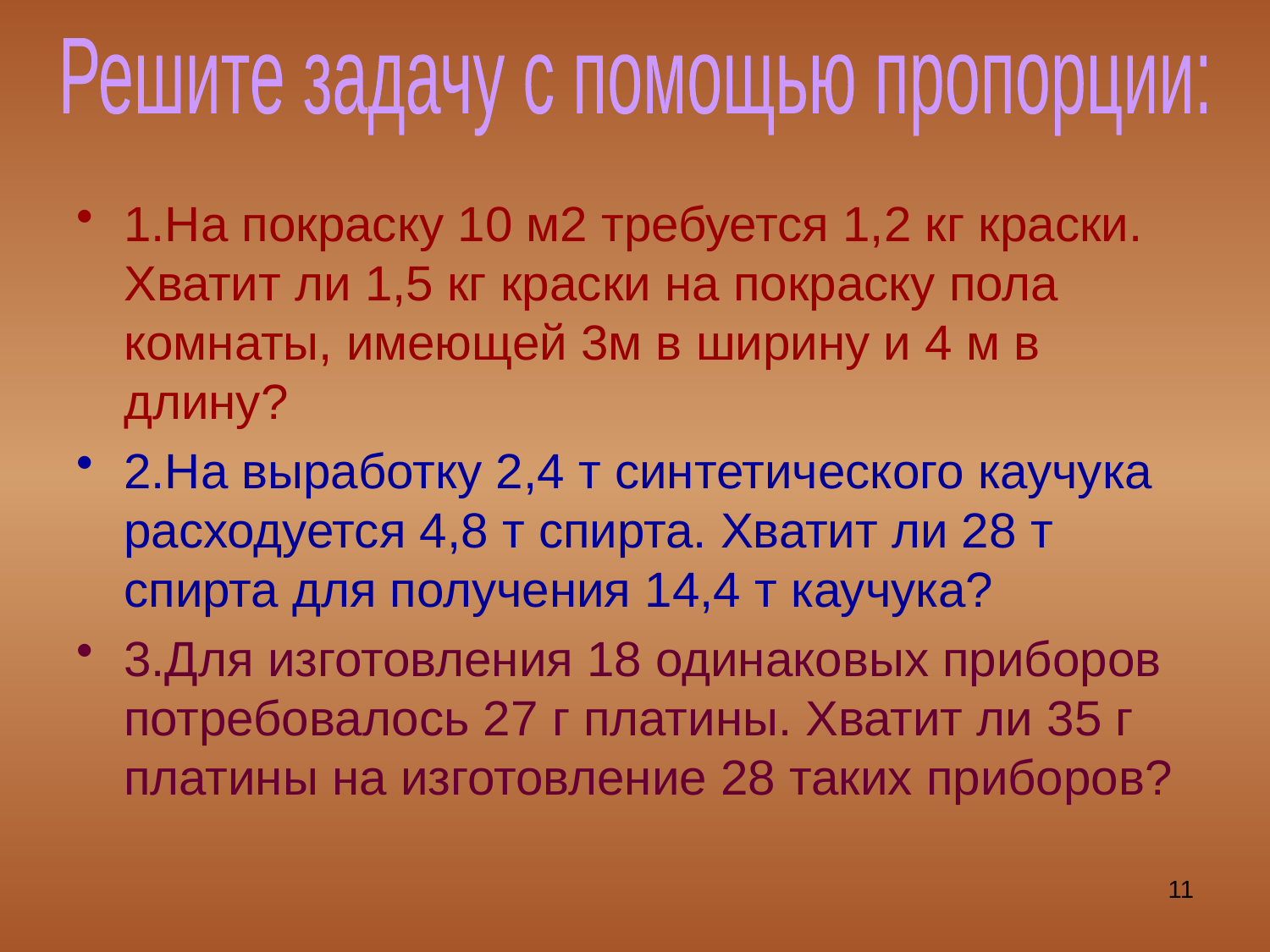

Решите задачу с помощью пропорции:
1.На покраску 10 м2 требуется 1,2 кг краски. Хватит ли 1,5 кг краски на покраску пола комнаты, имеющей 3м в ширину и 4 м в длину?
2.На выработку 2,4 т синтетического каучука расходуется 4,8 т спирта. Хватит ли 28 т спирта для получения 14,4 т каучука?
3.Для изготовления 18 одинаковых приборов потребовалось 27 г платины. Хватит ли 35 г платины на изготовление 28 таких приборов?
11